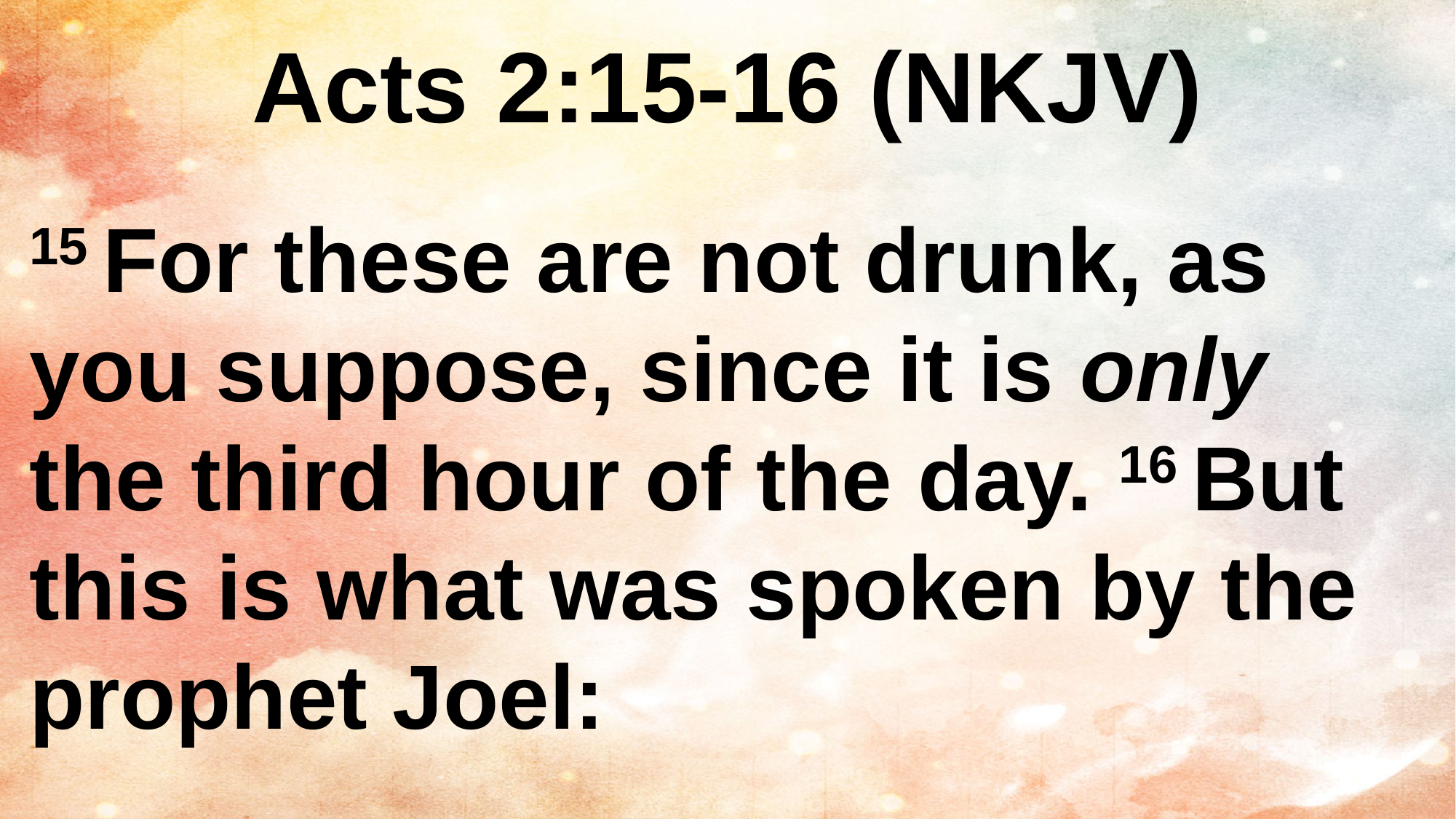

Acts 2:15-16 (NKJV)
15 For these are not drunk, as you suppose, since it is only the third hour of the day. 16 But this is what was spoken by the prophet Joel: